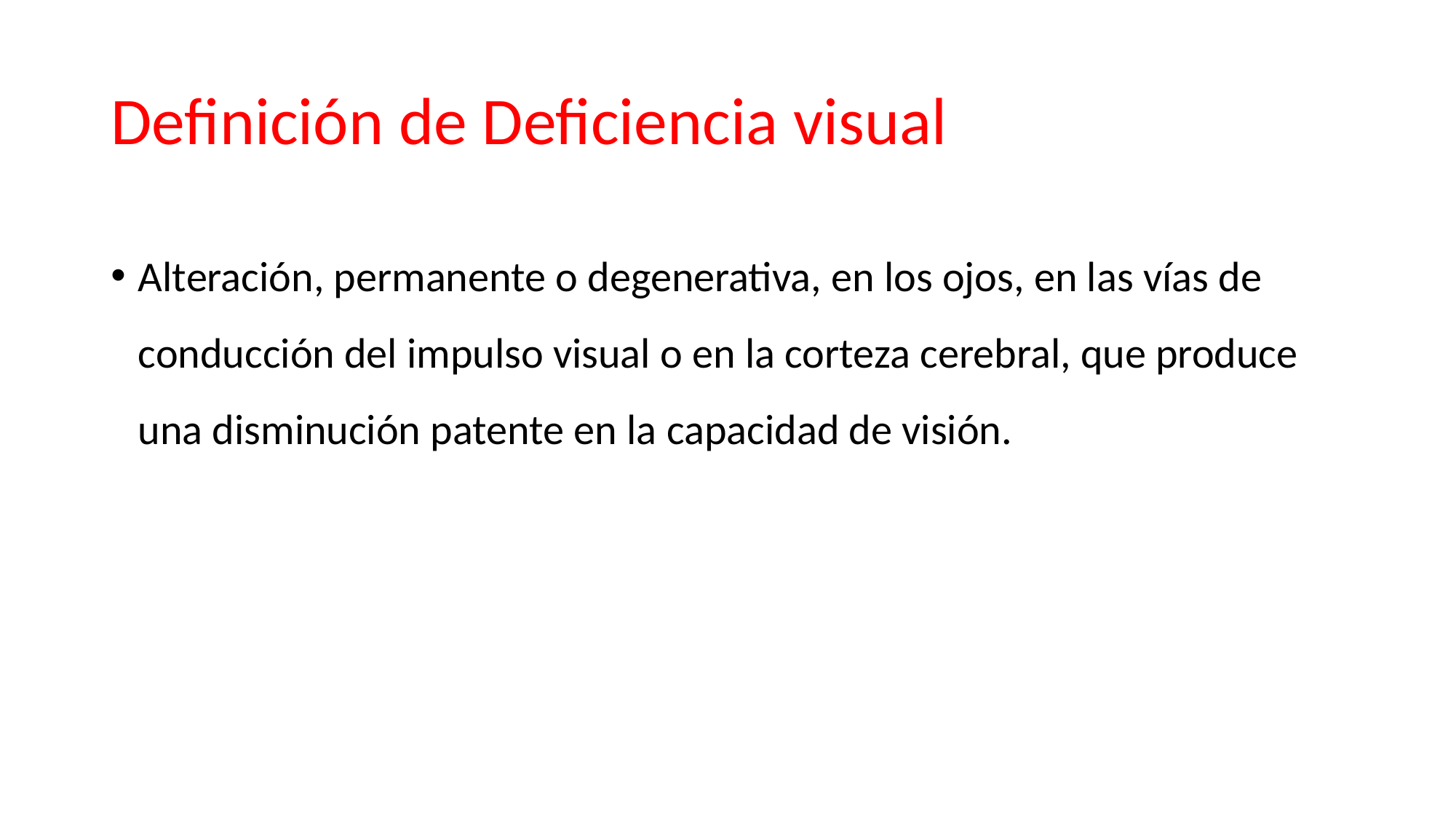

# Definición de Deficiencia visual
Alteración, permanente o degenerativa, en los ojos, en las vías de conducción del impulso visual o en la corteza cerebral, que produce una disminución patente en la capacidad de visión.